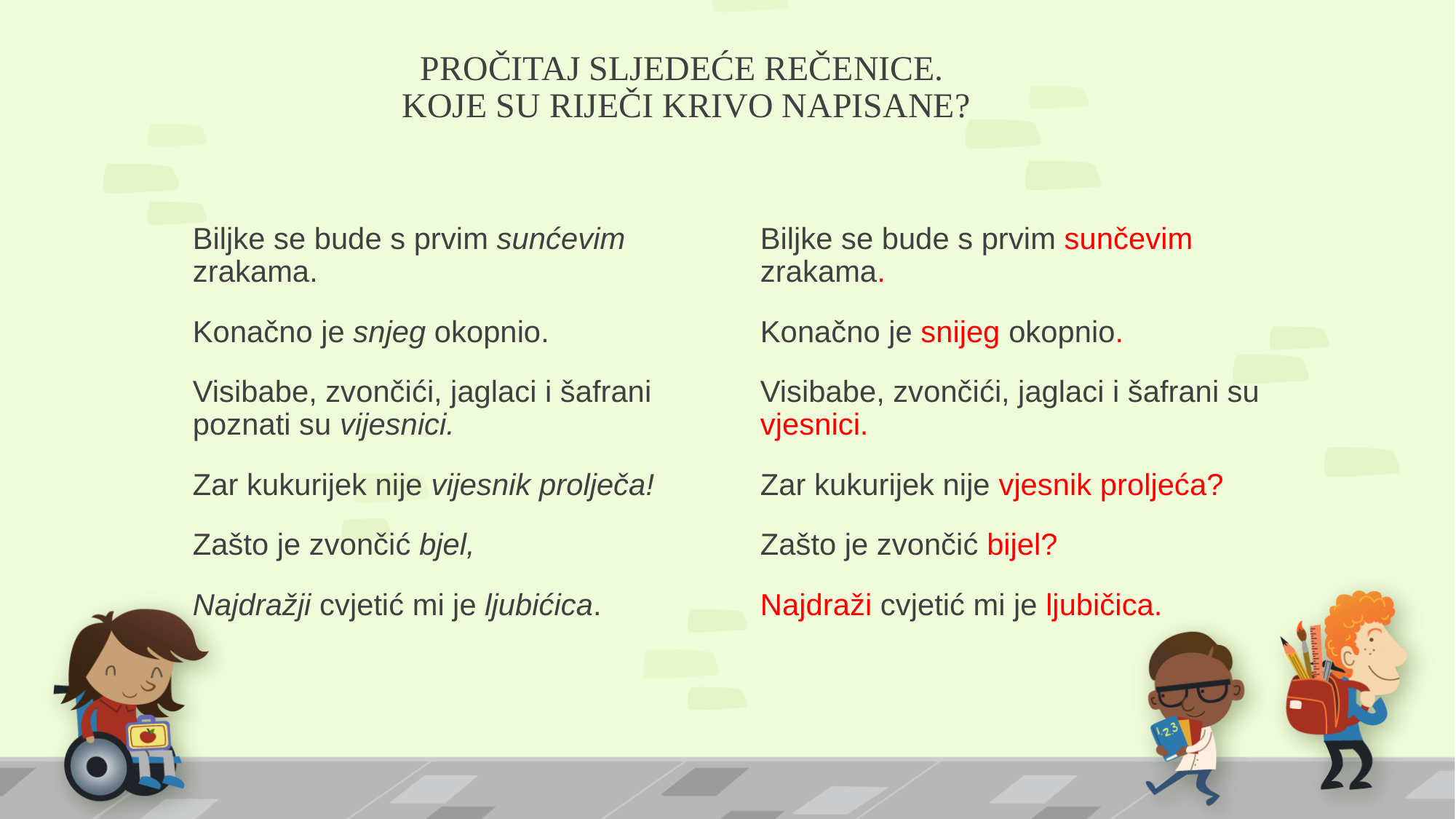

# PROČITAJ SLJEDEĆE REČENICE. KOJE SU RIJEČI KRIVO NAPISANE?
Biljke se bude s prvim sunćevim zrakama.
Konačno je snjeg okopnio.
Visibabe, zvončići, jaglaci i šafrani poznati su vijesnici.
Zar kukurijek nije vijesnik prolječa!
Zašto je zvončić bjel,
Najdražji cvjetić mi je ljubićica.
Biljke se bude s prvim sunčevim zrakama.
Konačno je snijeg okopnio.
Visibabe, zvončići, jaglaci i šafrani su vjesnici.
Zar kukurijek nije vjesnik proljeća?
Zašto je zvončić bijel?
Najdraži cvjetić mi je ljubičica.